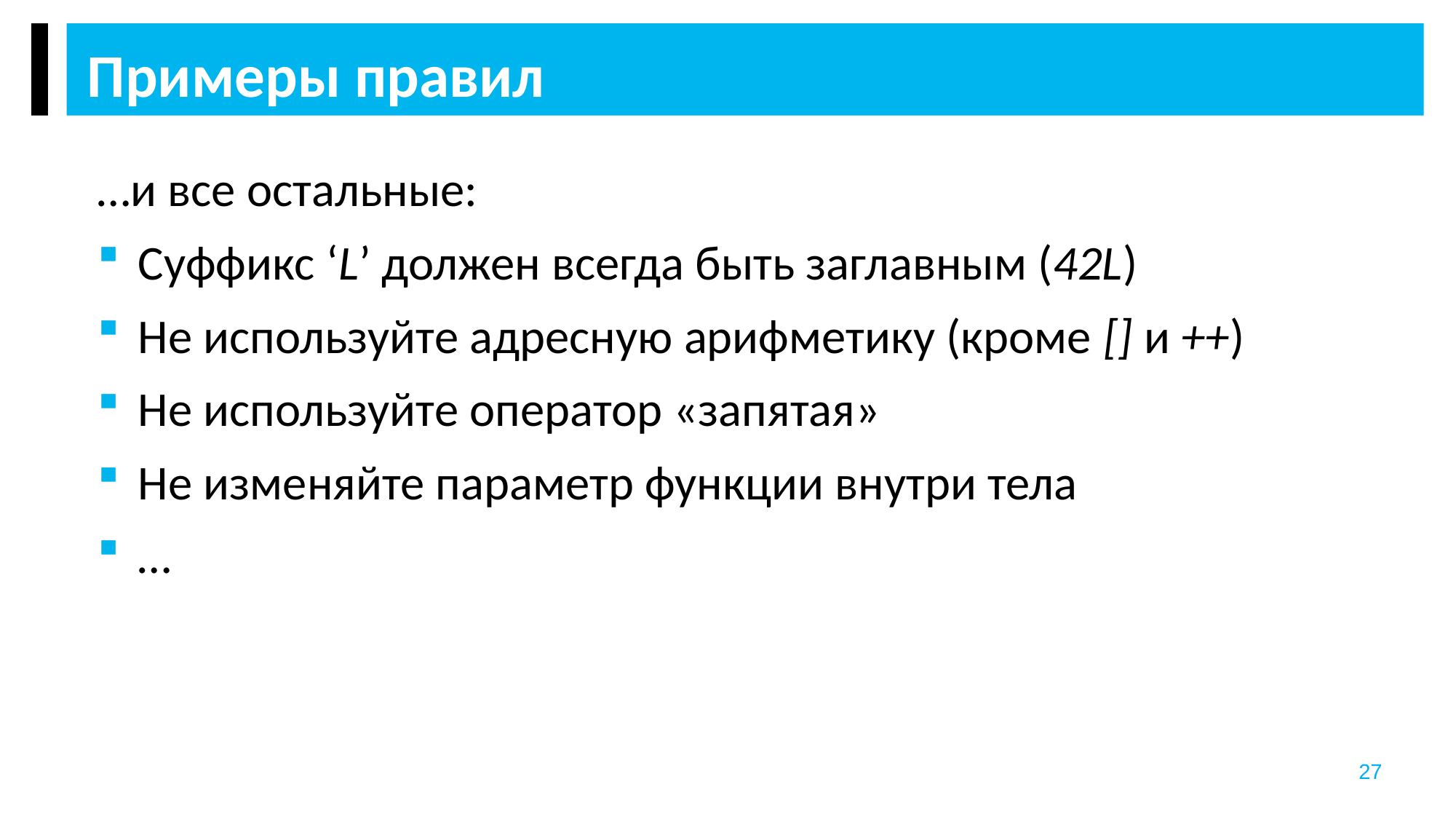

Примеры правил
…и все остальные:
Суффикс ‘L’ должен всегда быть заглавным (42L)
Не используйте адресную арифметику (кроме [] и ++)
Не используйте оператор «запятая»
Не изменяйте параметр функции внутри тела
…

27